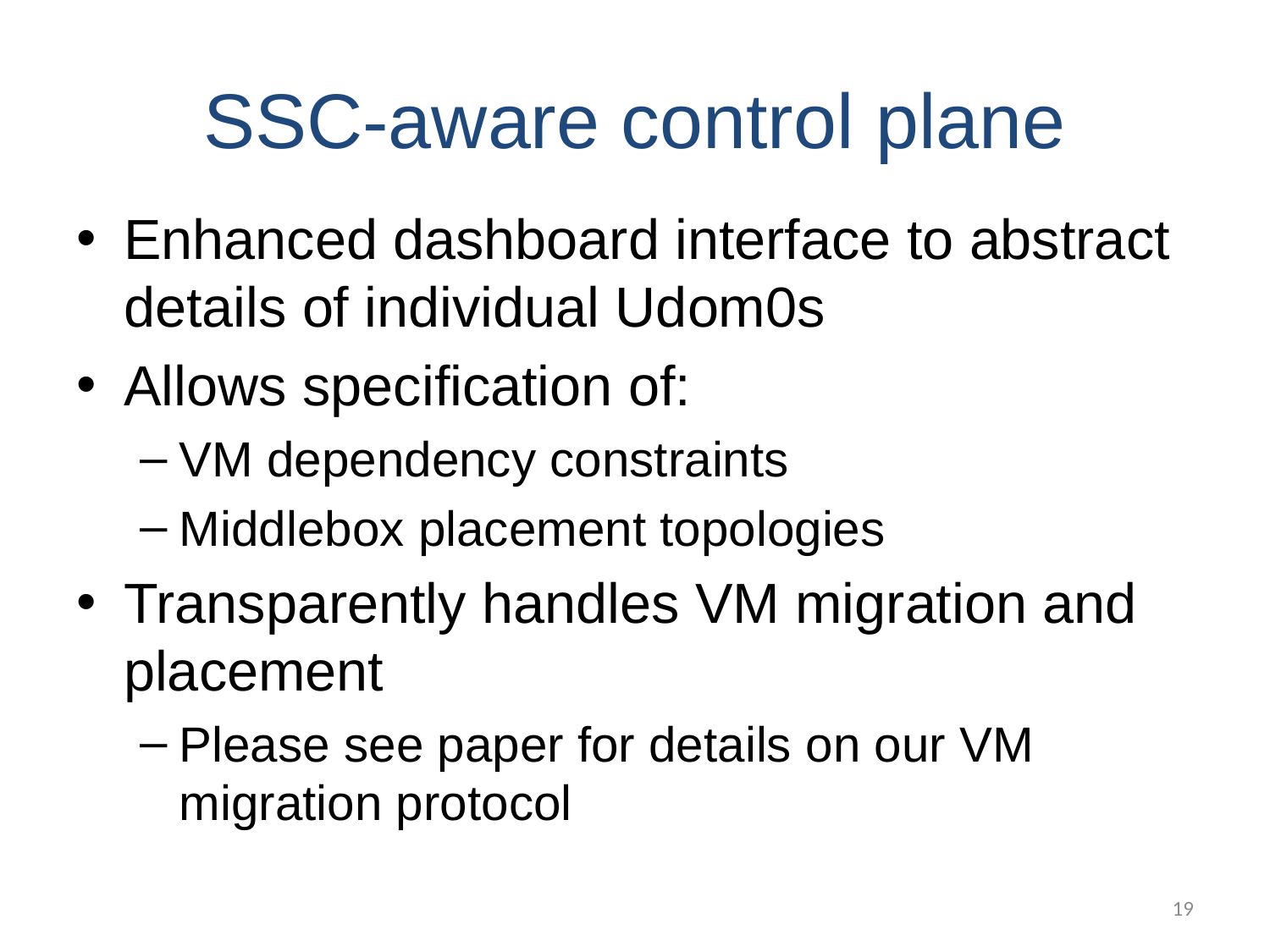

# SSC-aware control plane
Enhanced dashboard interface to abstract details of individual Udom0s
Allows specification of:
VM dependency constraints
Middlebox placement topologies
Transparently handles VM migration and placement
Please see paper for details on our VM migration protocol
19